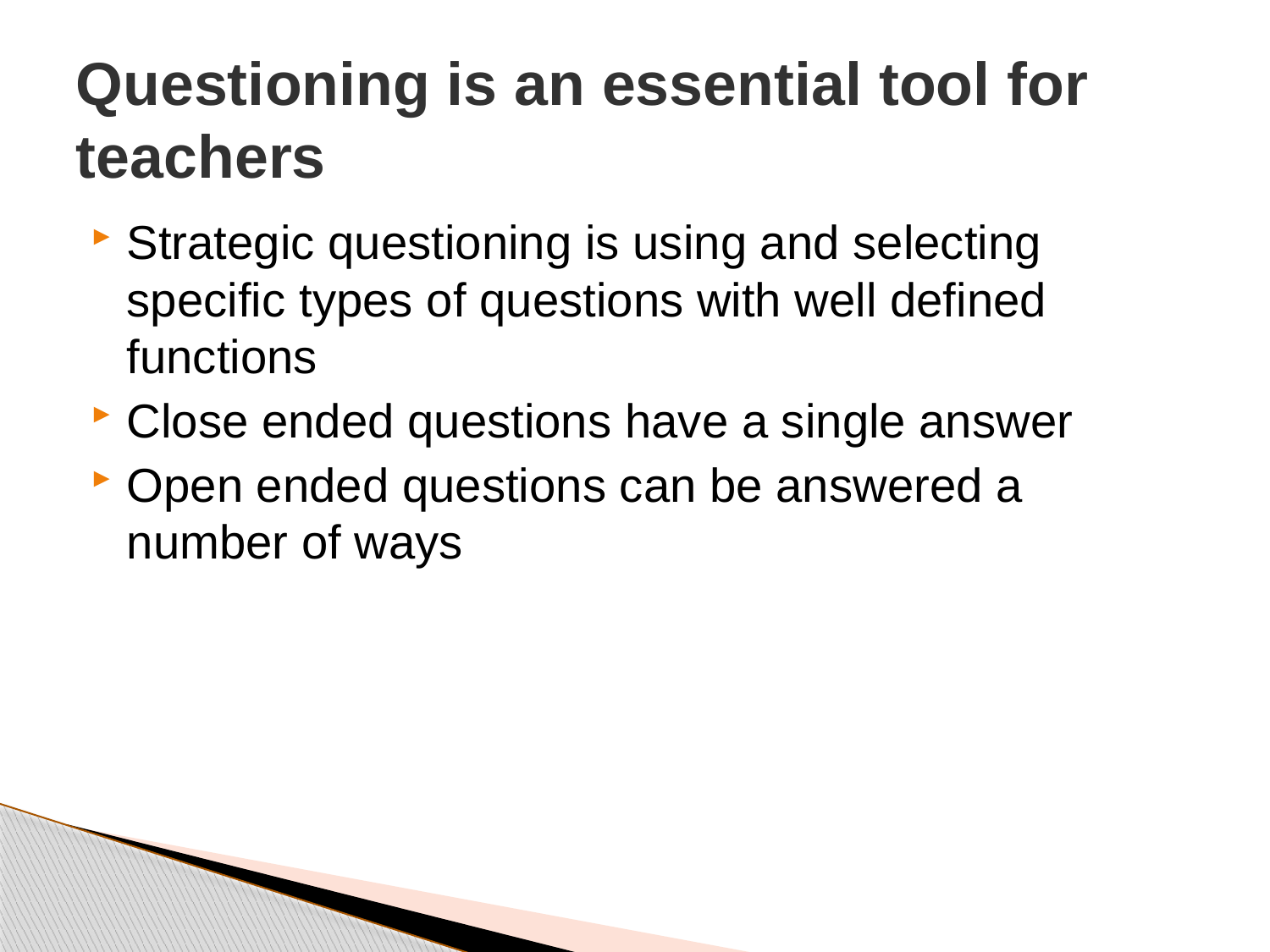

# Questioning is an essential tool for teachers
Strategic questioning is using and selecting specific types of questions with well defined functions
Close ended questions have a single answer
Open ended questions can be answered a number of ways